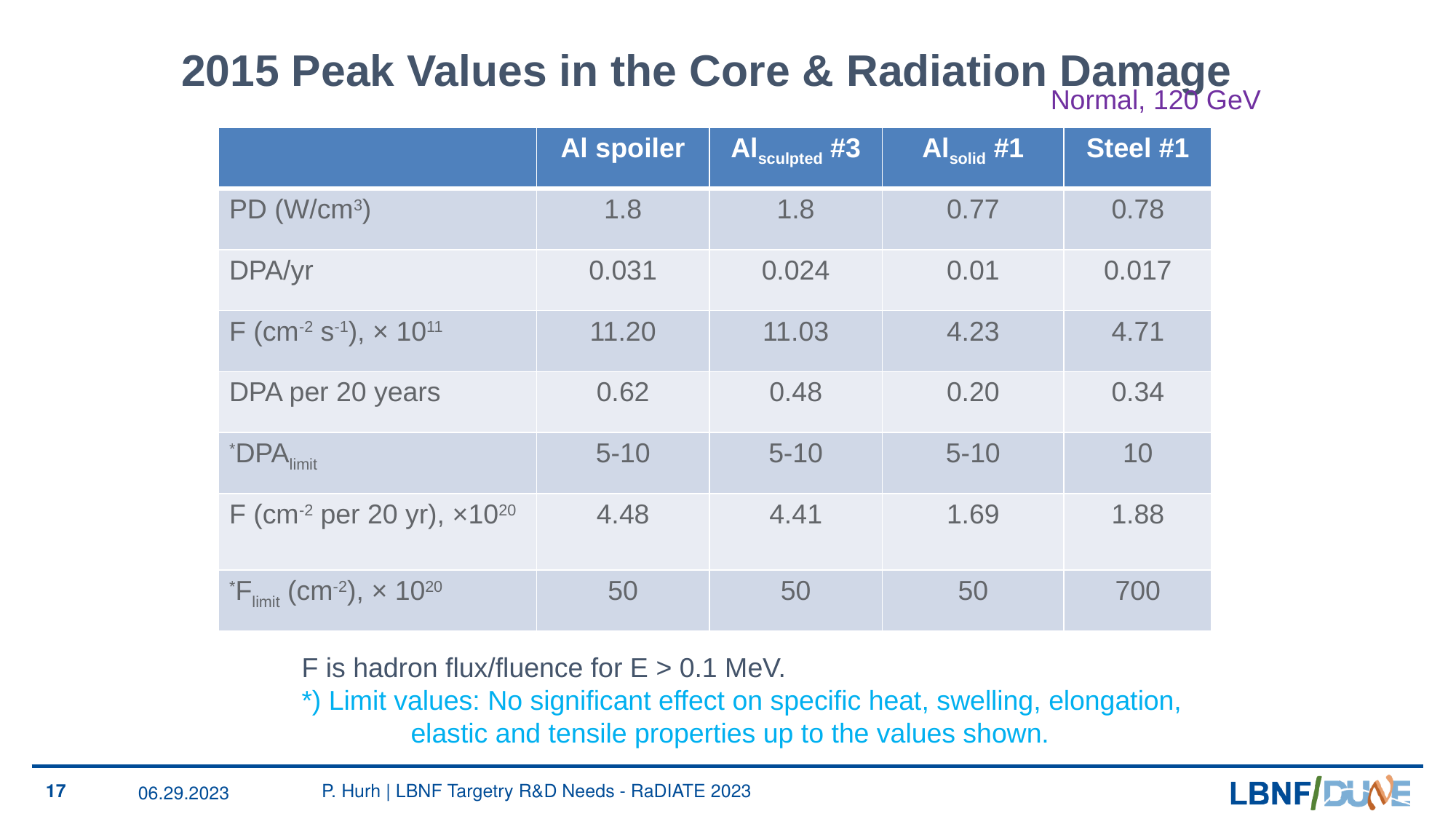

# 2015 Peak Values in the Core & Radiation Damage
Normal, 120 GeV
|  | Al spoiler | Alsculpted #3 | Alsolid #1 | Steel #1 |
| --- | --- | --- | --- | --- |
| PD (W/cm3) | 1.8 | 1.8 | 0.77 | 0.78 |
| DPA/yr | 0.031 | 0.024 | 0.01 | 0.017 |
| F (cm-2 s-1), × 1011 | 11.20 | 11.03 | 4.23 | 4.71 |
| DPA per 20 years | 0.62 | 0.48 | 0.20 | 0.34 |
| \*DPAlimit | 5-10 | 5-10 | 5-10 | 10 |
| F (cm-2 per 20 yr), ×1020 | 4.48 | 4.41 | 1.69 | 1.88 |
| \*Flimit (cm-2), × 1020 | 50 | 50 | 50 | 700 |
F is hadron flux/fluence for E > 0.1 MeV.
*) Limit values: No significant effect on specific heat, swelling, elongation, 	elastic and tensile properties up to the values shown.
17
06.29.2023
P. Hurh | LBNF Targetry R&D Needs - RaDIATE 2023